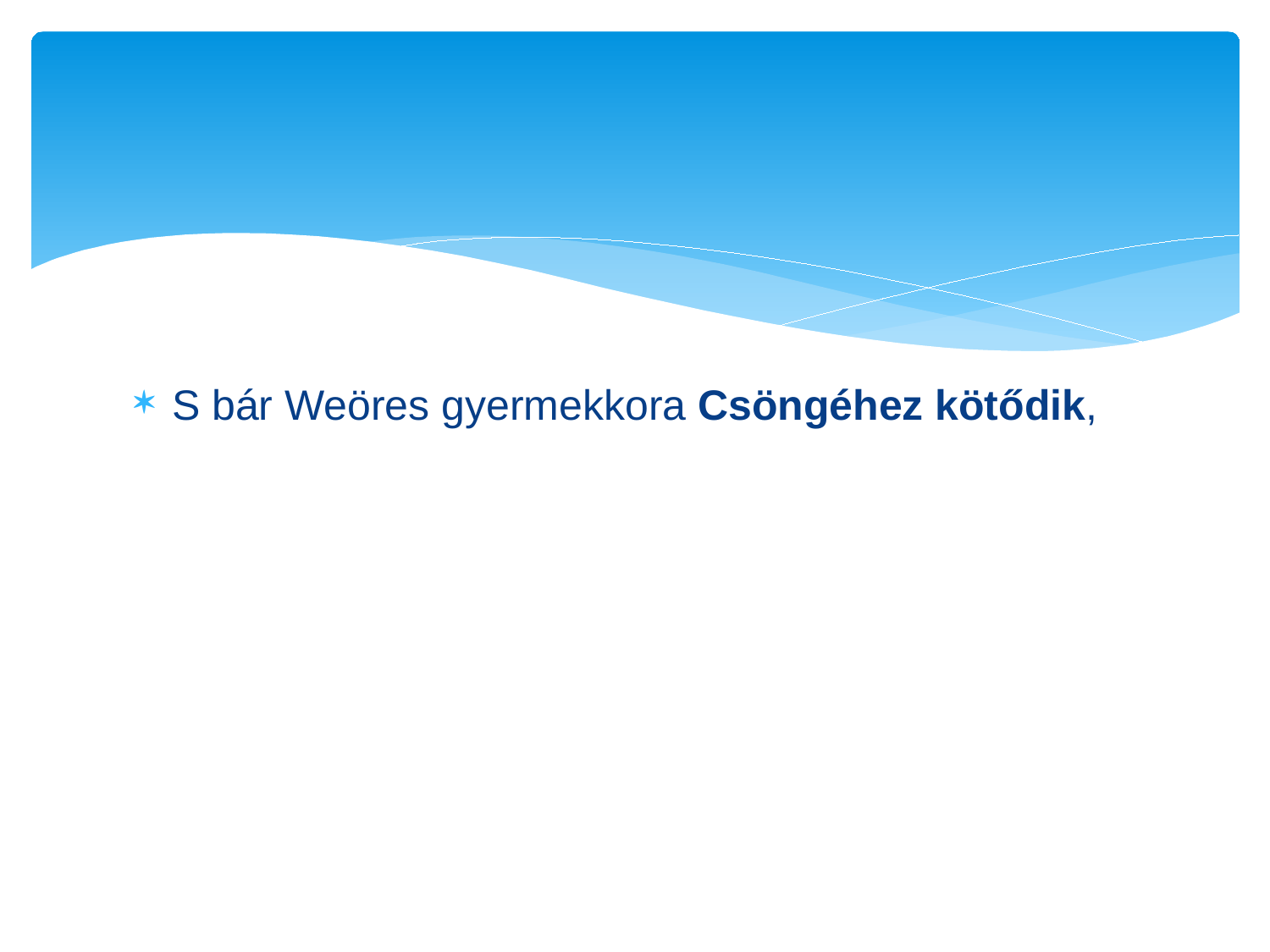

#
S bár Weöres gyermekkora Csöngéhez kötődik,